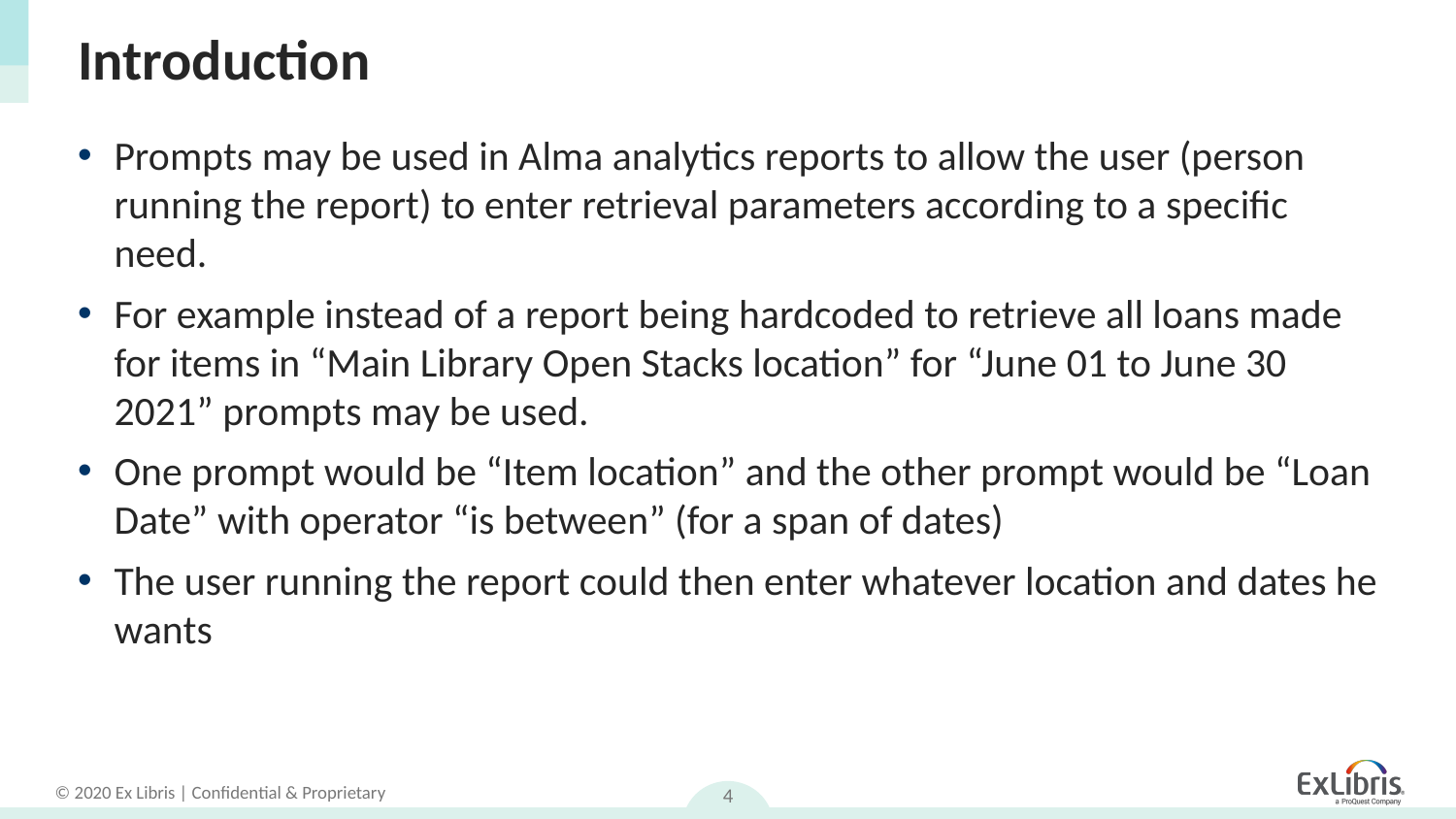

# Introduction
Prompts may be used in Alma analytics reports to allow the user (person running the report) to enter retrieval parameters according to a specific need.
For example instead of a report being hardcoded to retrieve all loans made for items in “Main Library Open Stacks location” for “June 01 to June 30 2021” prompts may be used.
One prompt would be “Item location” and the other prompt would be “Loan Date” with operator “is between” (for a span of dates)
The user running the report could then enter whatever location and dates he wants

4